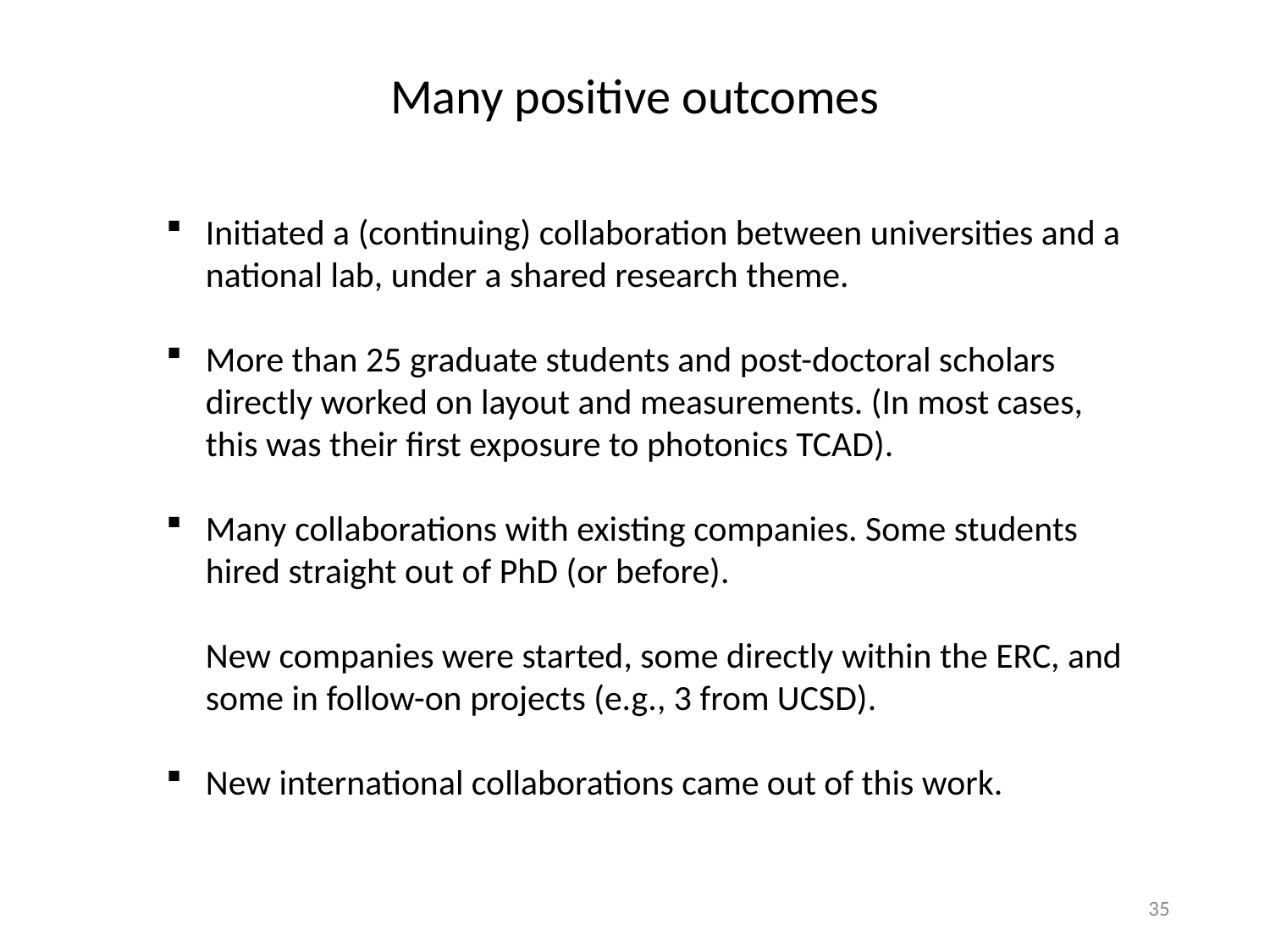

Many positive outcomes
Initiated a (continuing) collaboration between universities and a national lab, under a shared research theme.

More than 25 graduate students and post-doctoral scholars directly worked on layout and measurements. (In most cases, this was their first exposure to photonics TCAD).

Many collaborations with existing companies. Some students hired straight out of PhD (or before).
New companies were started, some directly within the ERC, and some in follow-on projects (e.g., 3 from UCSD).

New international collaborations came out of this work.

35